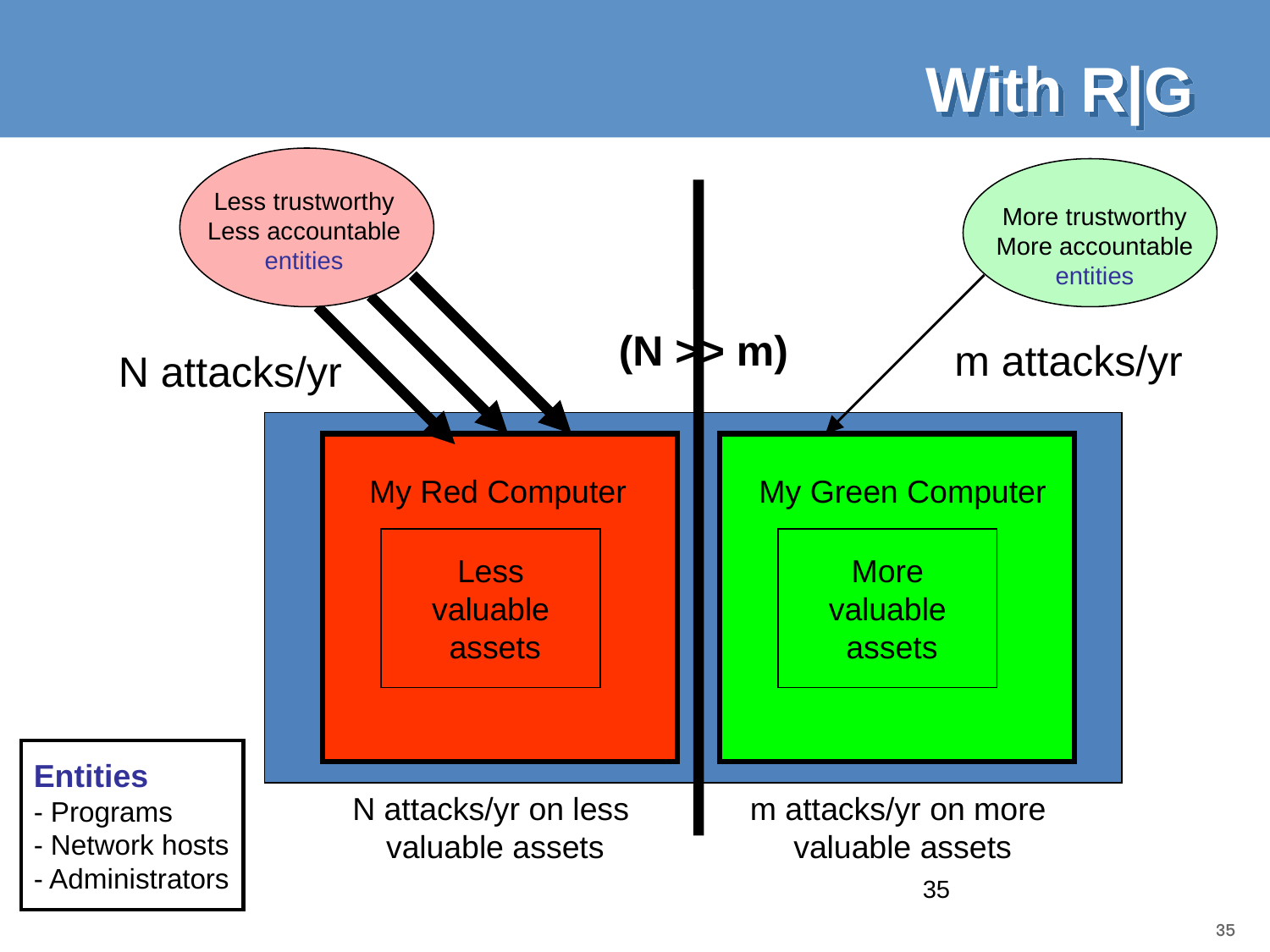

# With R|G

Less trustworthy
Less accountable
entities

More trustworthy
More accountable
entities

(N >> m)
m attacks/yr
N attacks/yr

My Green Computer

More
valuable
 assets
More
valuable
 assets
  My Red Computer
Less
valuable
 assets
Entities
- Programs
- Network hosts
- Administrators
N attacks/yr on less
valuable assets
m attacks/yr on more
valuable assets
35